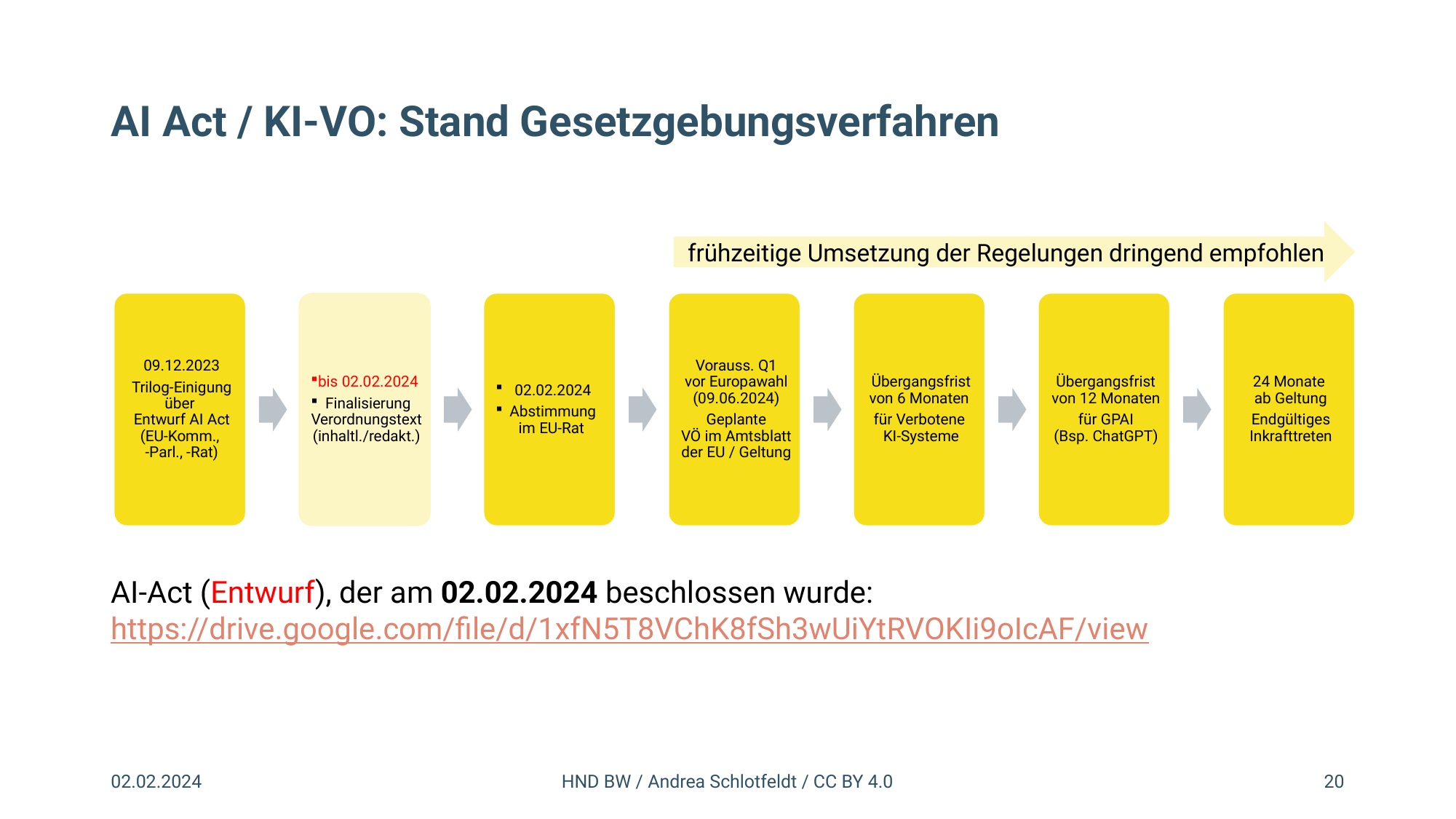

# AI Act / KI-VO: Stand Gesetzgebungsverfahren
09.12.2023
Trilog-Einigung über
Entwurf AI Act (EU-Komm.,
-Parl., -Rat)

bis 02.02.2024
Finalisierung
Verordnungstext
(inhaltl./redakt.)

02.02.2024
Abstimmung
im EU-Rat

Vorauss. Q1
vor Europawahl
(09.06.2024)
Geplante
VÖ im Amtsblatt der EU / Geltung

Übergangsfrist von 6 Monaten
für Verbotene
KI-Systeme

Übergangsfrist von 12 Monaten
für GPAI
(Bsp. ChatGPT)

24 Monate
ab Geltung
Endgültiges Inkrafttreten

frühzeitige Umsetzung der Regelungen dringend empfohlen
AI-Act (Entwurf), der am 02.02.2024 beschlossen wurde:
https://drive.google.com/file/d/1xfN5T8VChK8fSh3wUiYtRVOKIi9oIcAF/view
02.02.2024
HND BW / Andrea Schlotfeldt / CC BY 4.0
20